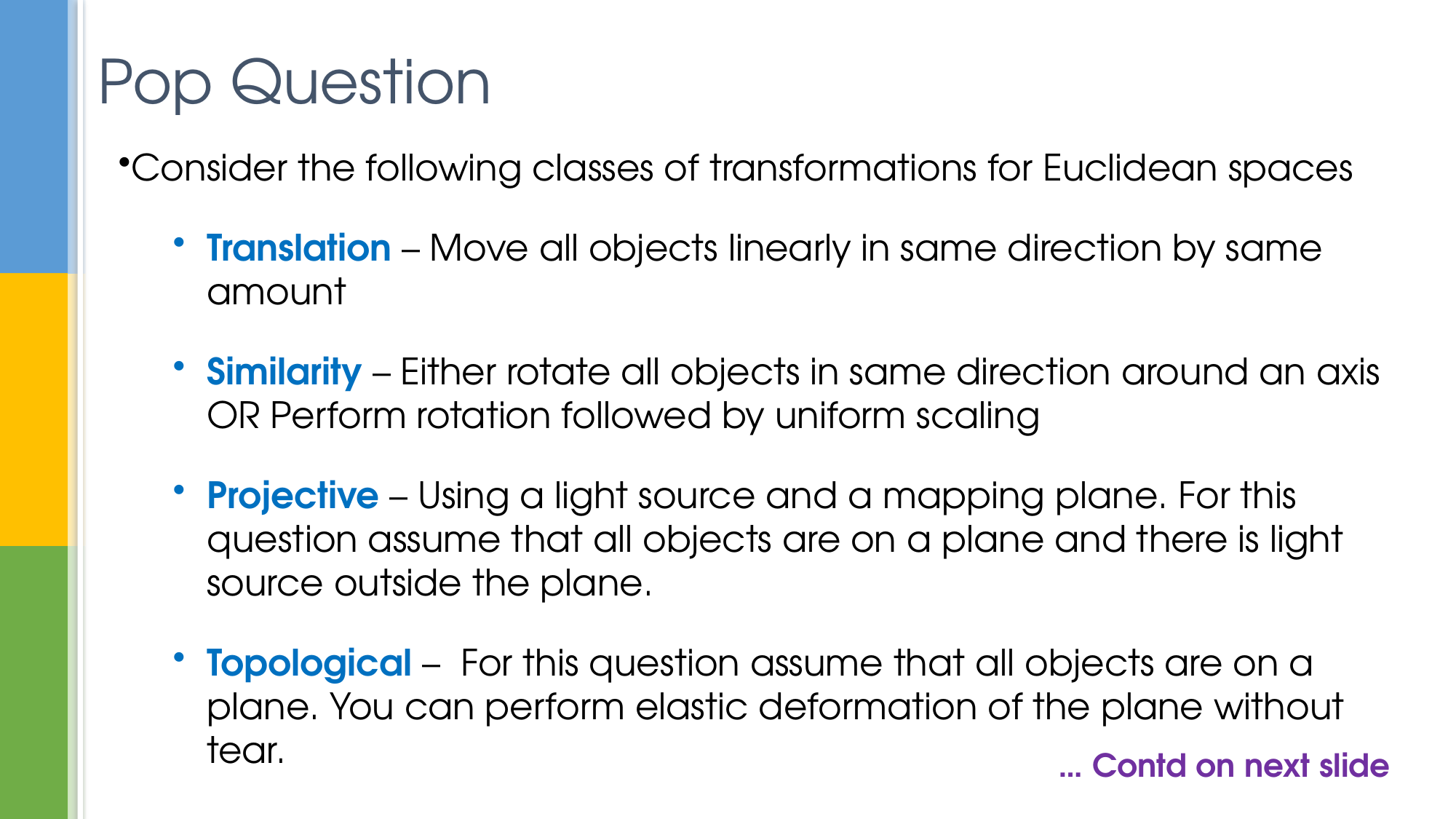

# Pop Question
Consider the following classes of transformations for Euclidean spaces
Translation – Move all objects linearly in same direction by same amount
Similarity – Either rotate all objects in same direction around an axis OR Perform rotation followed by uniform scaling
Projective – Using a light source and a mapping plane. For this question assume that all objects are on a plane and there is light source outside the plane.
Topological –  For this question assume that all objects are on a plane. You can perform elastic deformation of the plane without tear.
… Contd on next slide